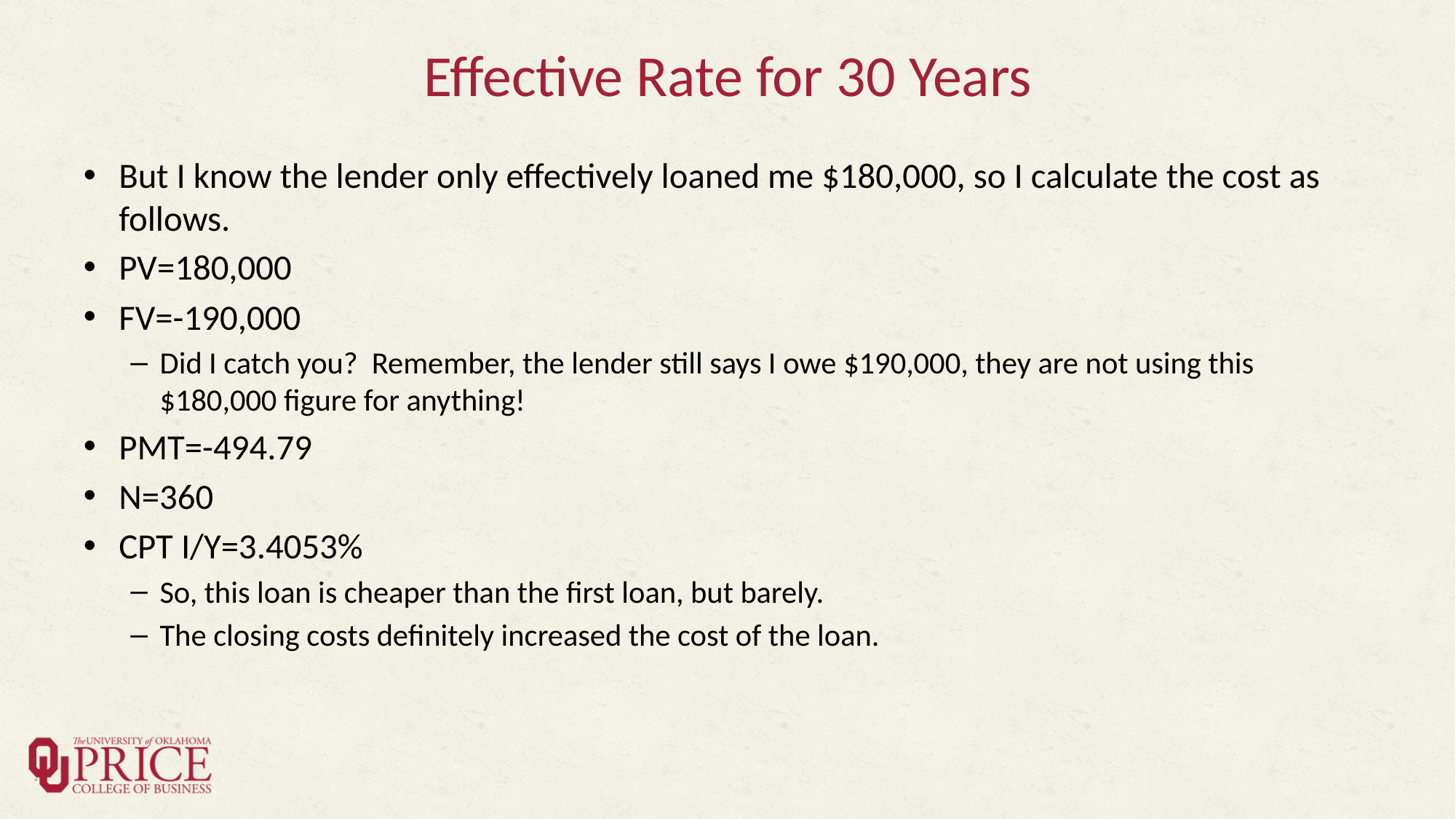

# Effective Rate for 30 Years
But I know the lender only effectively loaned me $180,000, so I calculate the cost as follows.
PV=180,000
FV=-190,000
Did I catch you?  Remember, the lender still says I owe $190,000, they are not using this $180,000 figure for anything!
PMT=-494.79
N=360
CPT I/Y=3.4053%
So, this loan is cheaper than the first loan, but barely.
The closing costs definitely increased the cost of the loan.